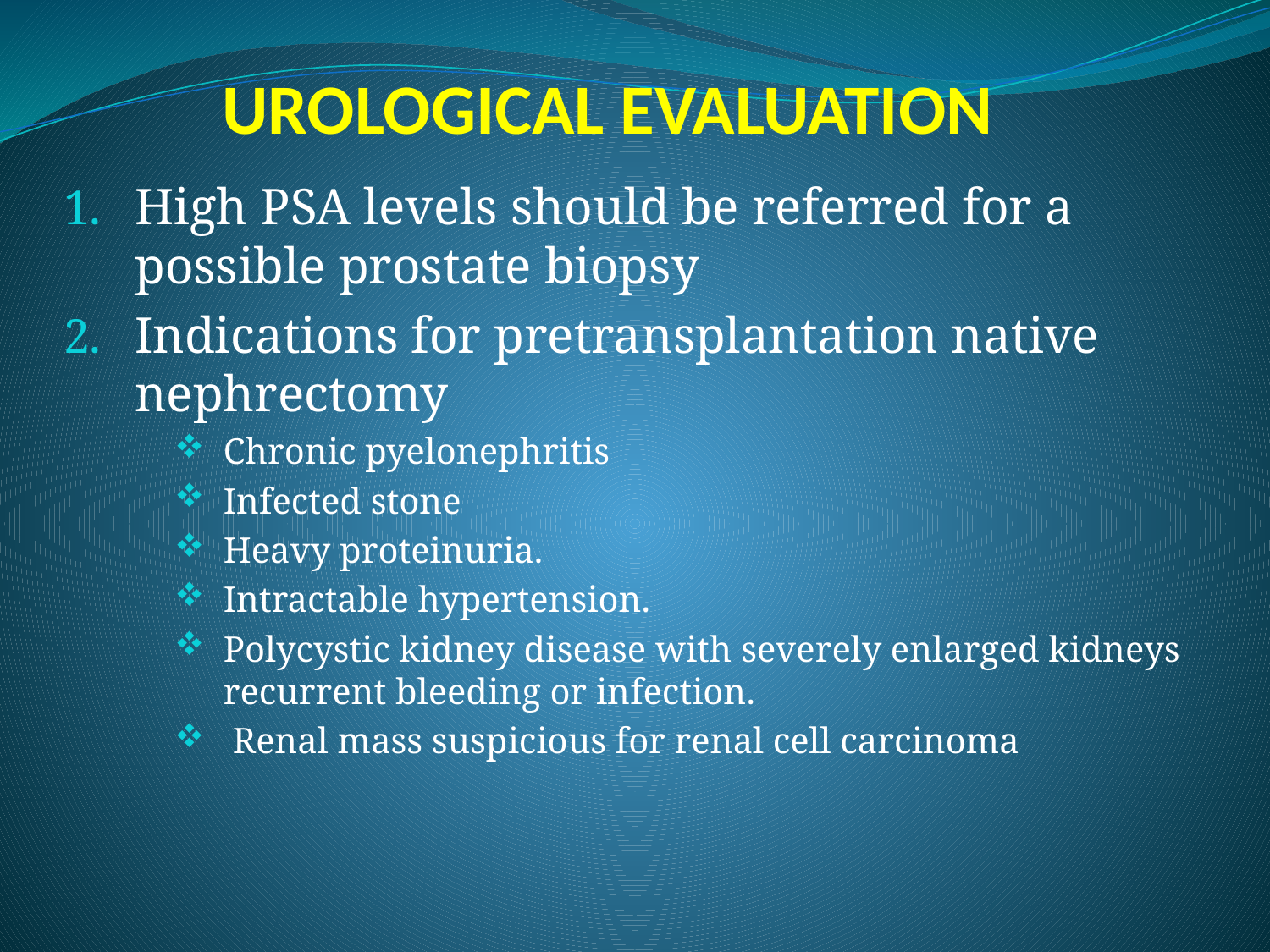

# UROLOGICAL EVALUATION
High PSA levels should be referred for a possible prostate biopsy
Indications for pretransplantation native nephrectomy
Chronic pyelonephritis
Infected stone
Heavy proteinuria.
Intractable hypertension.
Polycystic kidney disease with severely enlarged kidneys recurrent bleeding or infection.
 Renal mass suspicious for renal cell carcinoma